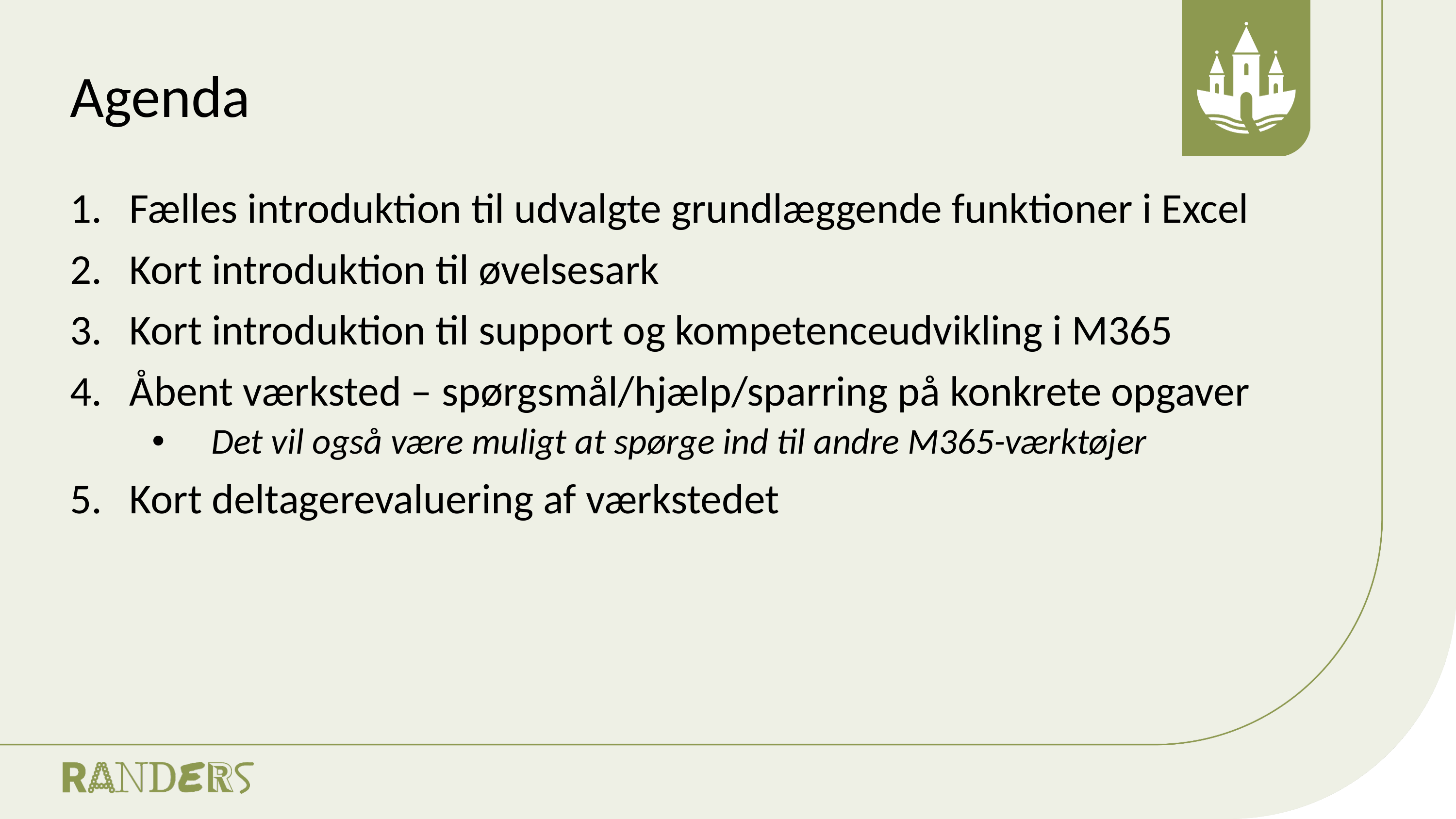

# Agenda
Fælles introduktion til udvalgte grundlæggende funktioner i Excel
Kort introduktion til øvelsesark
Kort introduktion til support og kompetenceudvikling i M365
Åbent værksted – spørgsmål/hjælp/sparring på konkrete opgaver
Det vil også være muligt at spørge ind til andre M365-værktøjer
Kort deltagerevaluering af værkstedet